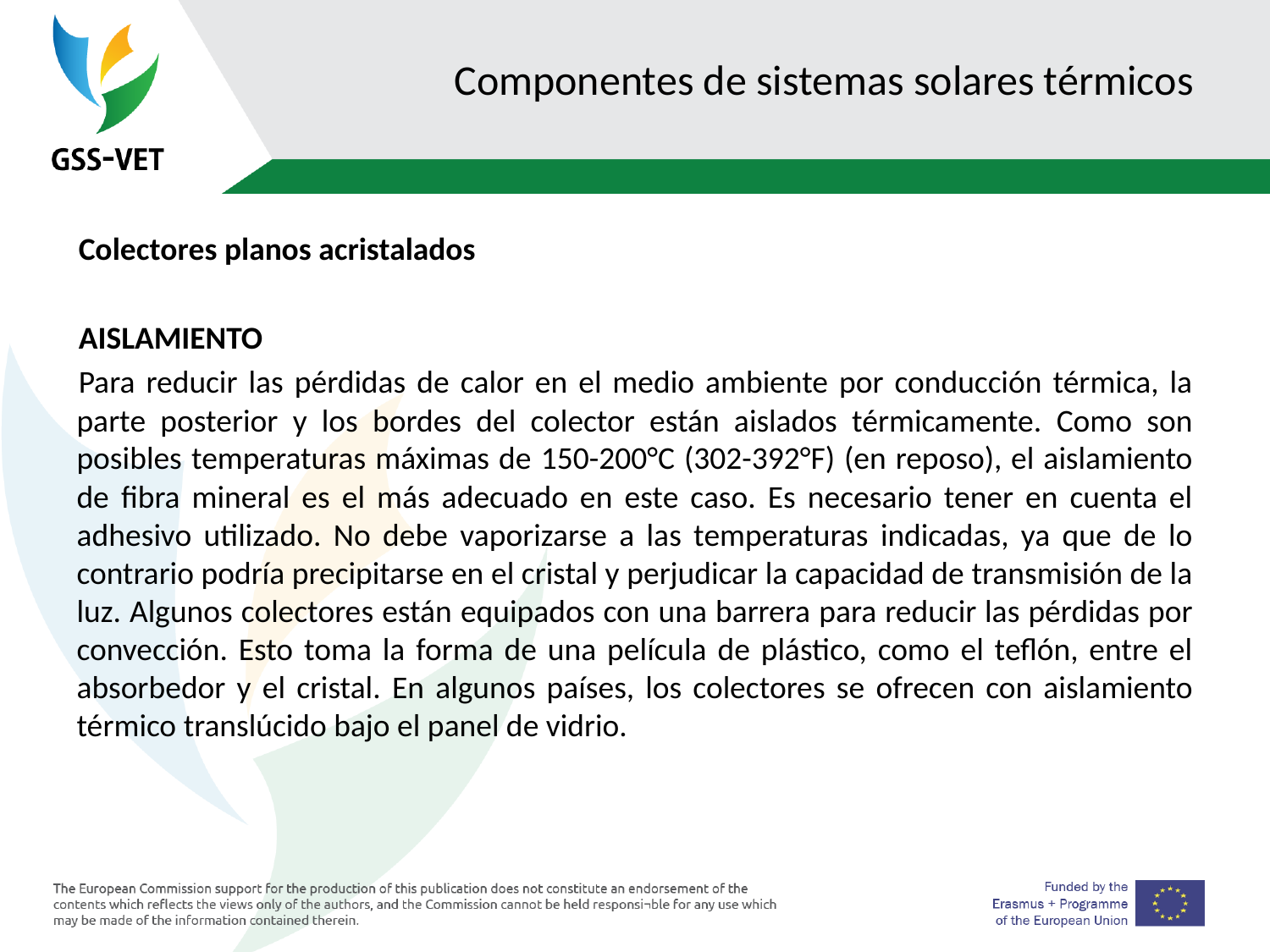

# Componentes de sistemas solares térmicos
Colectores planos acristalados

AISLAMIENTO
Para reducir las pérdidas de calor en el medio ambiente por conducción térmica, la parte posterior y los bordes del colector están aislados térmicamente. Como son posibles temperaturas máximas de 150-200°C (302-392°F) (en reposo), el aislamiento de fibra mineral es el más adecuado en este caso. Es necesario tener en cuenta el adhesivo utilizado. No debe vaporizarse a las temperaturas indicadas, ya que de lo contrario podría precipitarse en el cristal y perjudicar la capacidad de transmisión de la luz. Algunos colectores están equipados con una barrera para reducir las pérdidas por convección. Esto toma la forma de una película de plástico, como el teflón, entre el absorbedor y el cristal. En algunos países, los colectores se ofrecen con aislamiento térmico translúcido bajo el panel de vidrio.